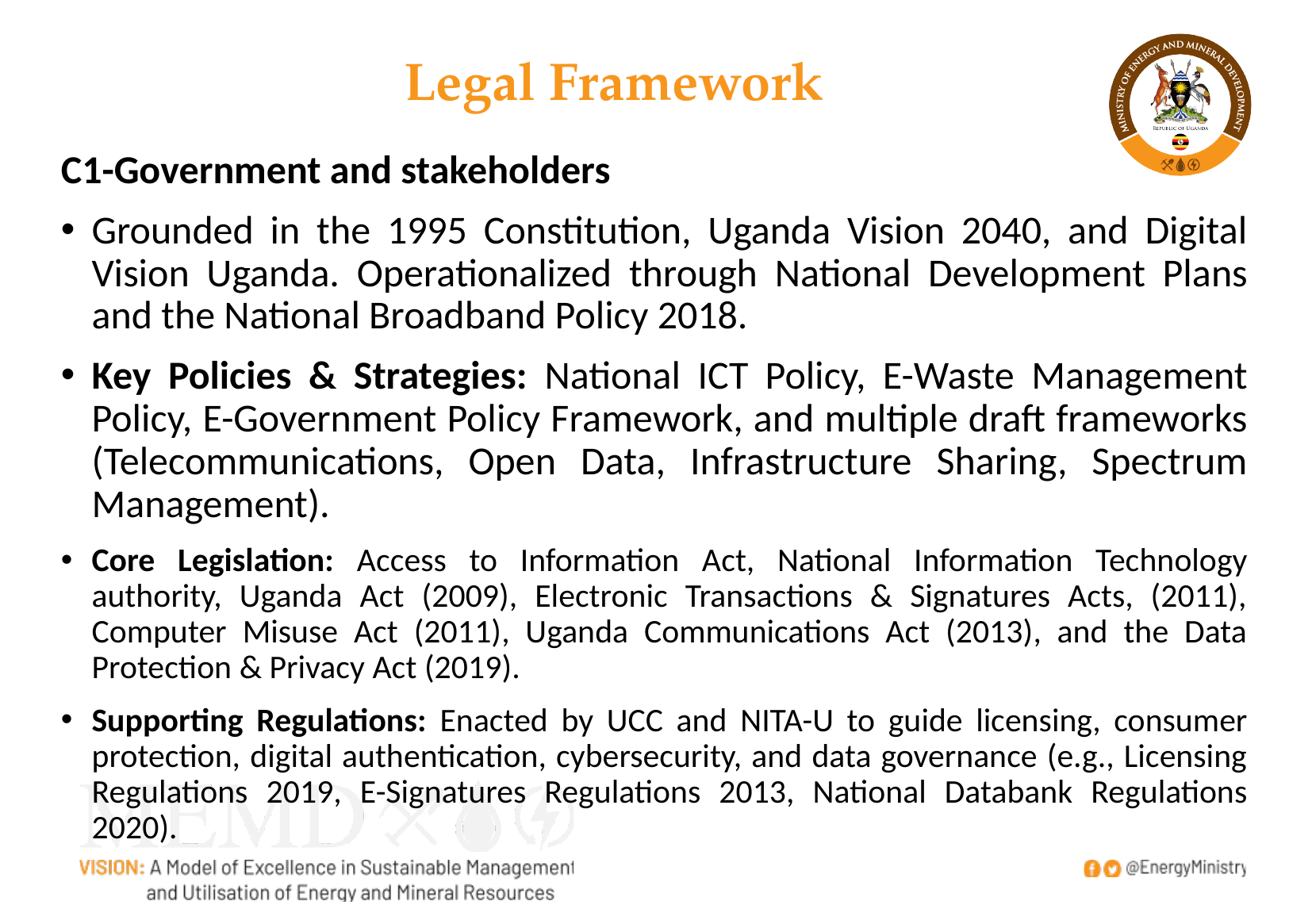

# Legal Framework
C1-Government and stakeholders
Grounded in the 1995 Constitution, Uganda Vision 2040, and Digital Vision Uganda. Operationalized through National Development Plans and the National Broadband Policy 2018.
Key Policies & Strategies: National ICT Policy, E-Waste Management Policy, E-Government Policy Framework, and multiple draft frameworks (Telecommunications, Open Data, Infrastructure Sharing, Spectrum Management).
Core Legislation: Access to Information Act, National Information Technology authority, Uganda Act (2009), Electronic Transactions & Signatures Acts, (2011), Computer Misuse Act (2011), Uganda Communications Act (2013), and the Data Protection & Privacy Act (2019).
Supporting Regulations: Enacted by UCC and NITA-U to guide licensing, consumer protection, digital authentication, cybersecurity, and data governance (e.g., Licensing Regulations 2019, E-Signatures Regulations 2013, National Databank Regulations 2020).